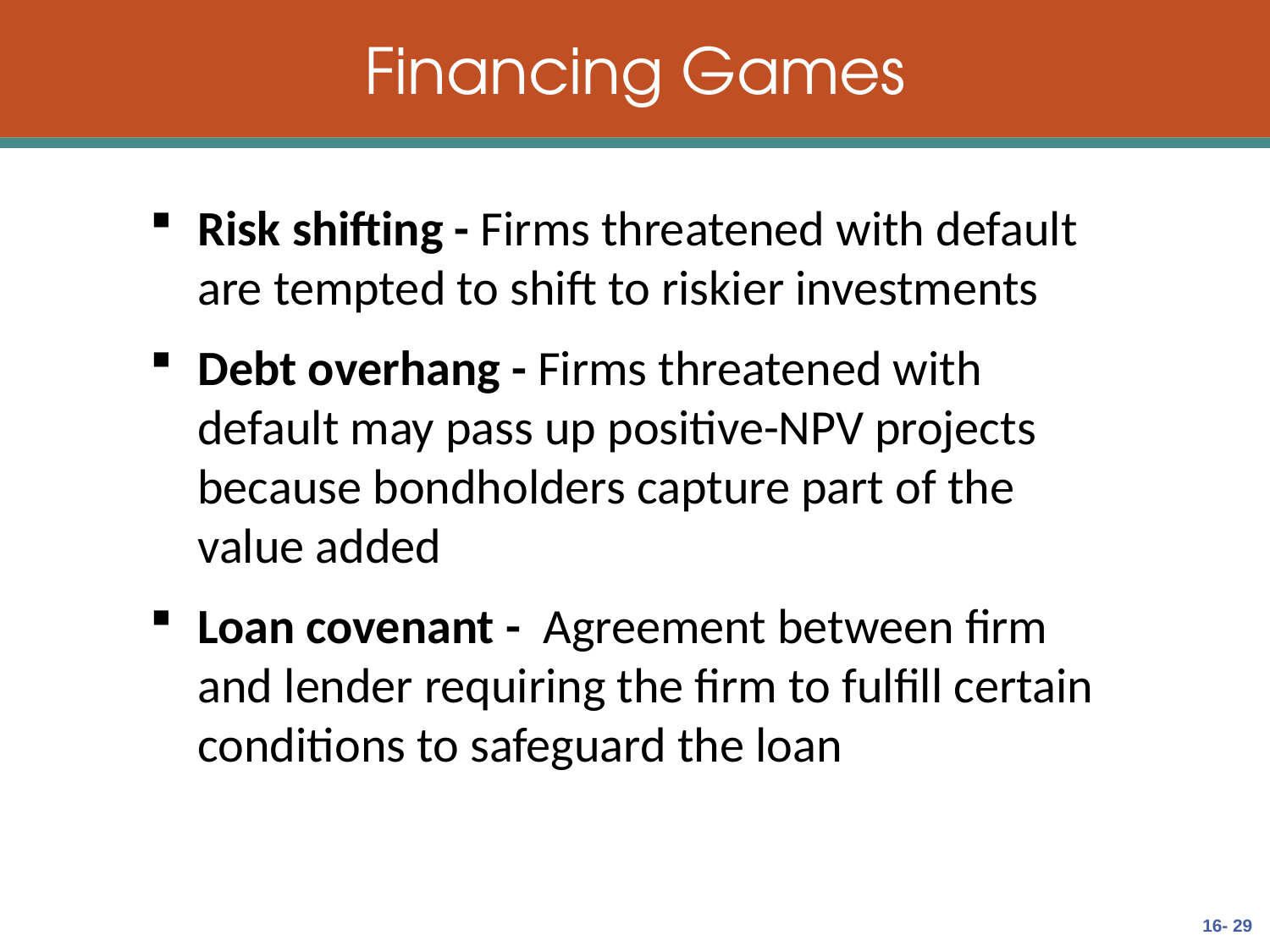

# Financing Games
Risk shifting - Firms threatened with default are tempted to shift to riskier investments
Debt overhang - Firms threatened with default may pass up positive-NPV projects because bondholders capture part of the value added
Loan covenant -  Agreement between firm and lender requiring the firm to fulfill certain conditions to safeguard the loan